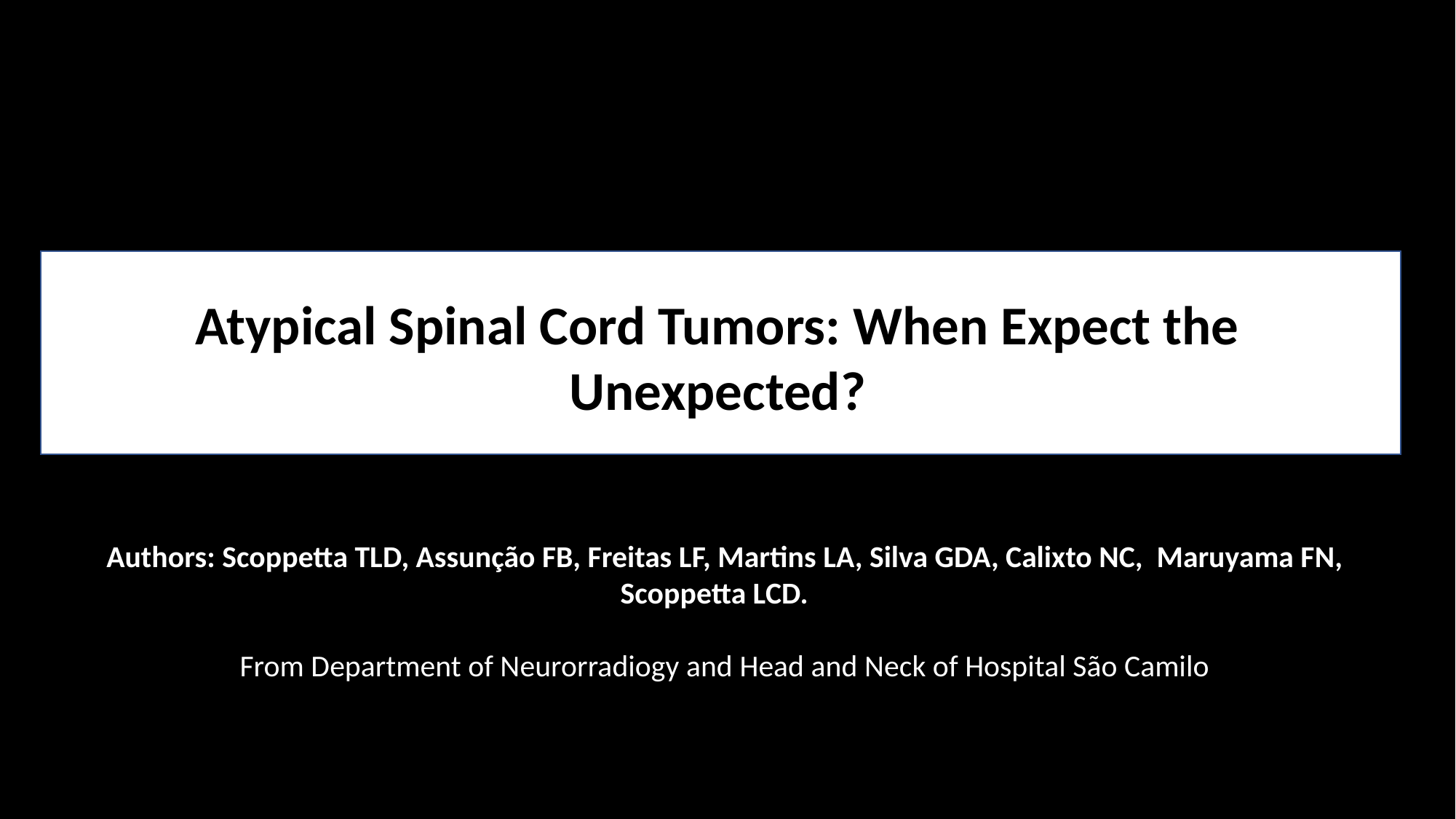

Atypical Spinal Cord Tumors: When Expect the Unexpected?

Authors: Scoppetta TLD, Assunção FB, Freitas LF, Martins LA, Silva GDA, Calixto NC,  Maruyama FN, Scoppetta LCD.

From Department of Neurorradiogy and Head and Neck of Hospital São Camilo